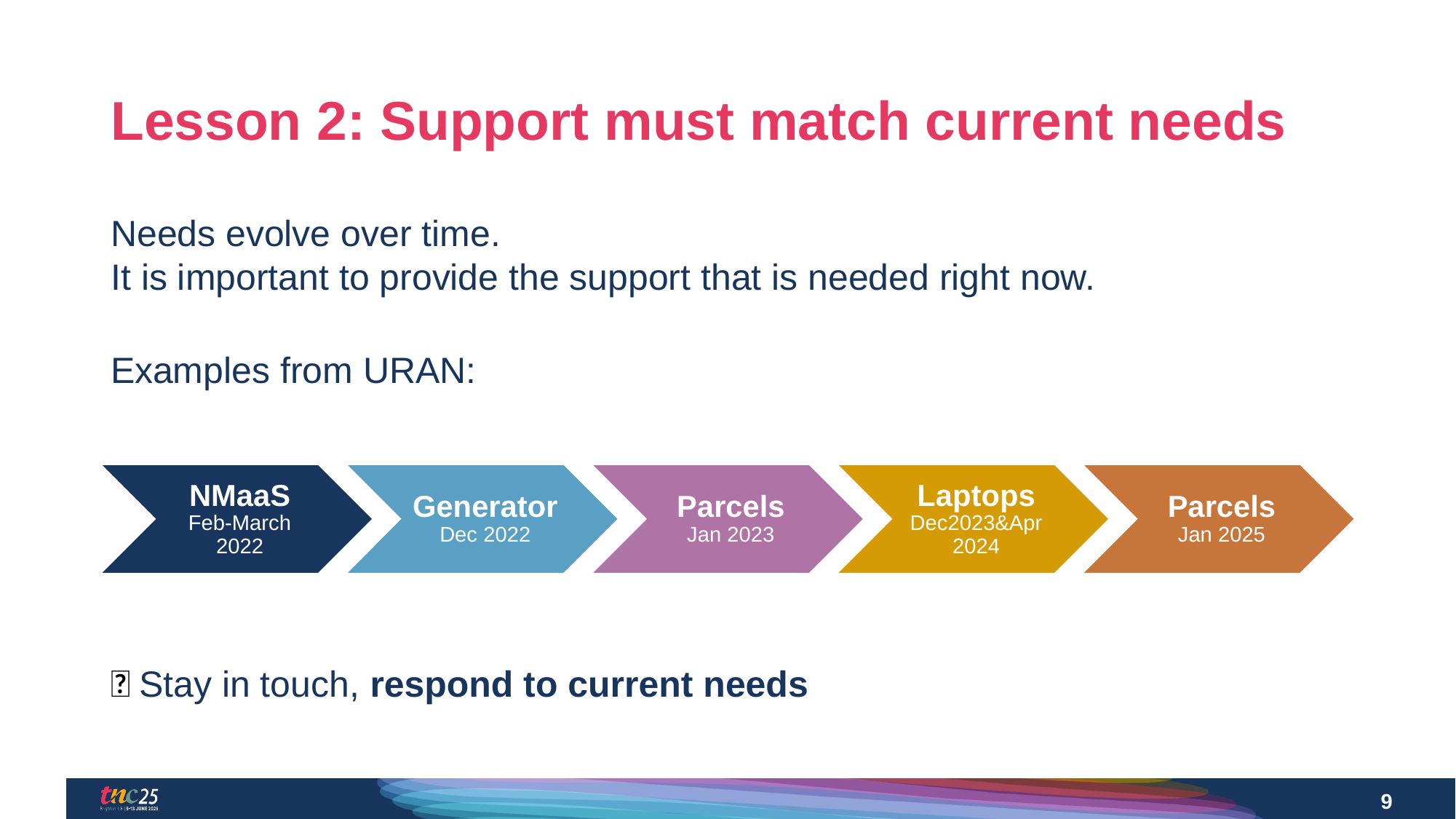

# Lesson 2: Support must match current needs
NMaaS
Feb-March 2022
Generator
Dec 2022
Parcels
Jan 2023
Laptops
Dec2023&Apr 2024
Parcels
Jan 2025
Needs evolve over time.
It is important to provide the support that is needed right now.
Examples from URAN:
🧭 Stay in touch, respond to current needs
9